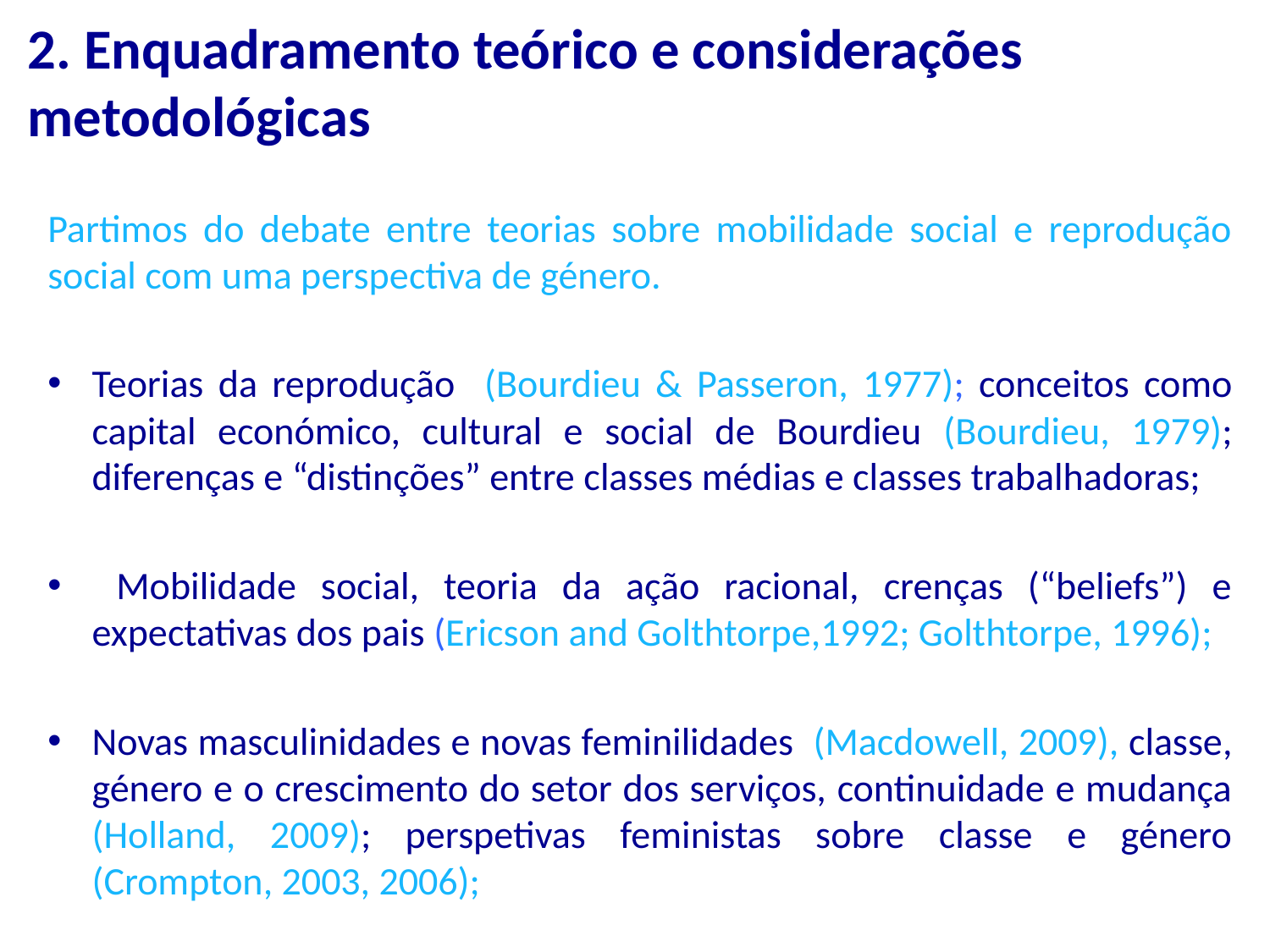

# 2. Enquadramento teórico e considerações metodológicas

Partimos do debate entre teorias sobre mobilidade social e reprodução social com uma perspectiva de género.

Teorias da reprodução  (Bourdieu & Passeron, 1977); conceitos como capital económico, cultural e social de Bourdieu (Bourdieu, 1979); diferenças e “distinções” entre classes médias e classes trabalhadoras;

 Mobilidade social, teoria da ação racional, crenças (“beliefs”) e expectativas dos pais (Ericson and Golthtorpe,1992; Golthtorpe, 1996);

Novas masculinidades e novas feminilidades  (Macdowell, 2009), classe, género e o crescimento do setor dos serviços, continuidade e mudança (Holland, 2009); perspetivas feministas sobre classe e género (Crompton, 2003, 2006);